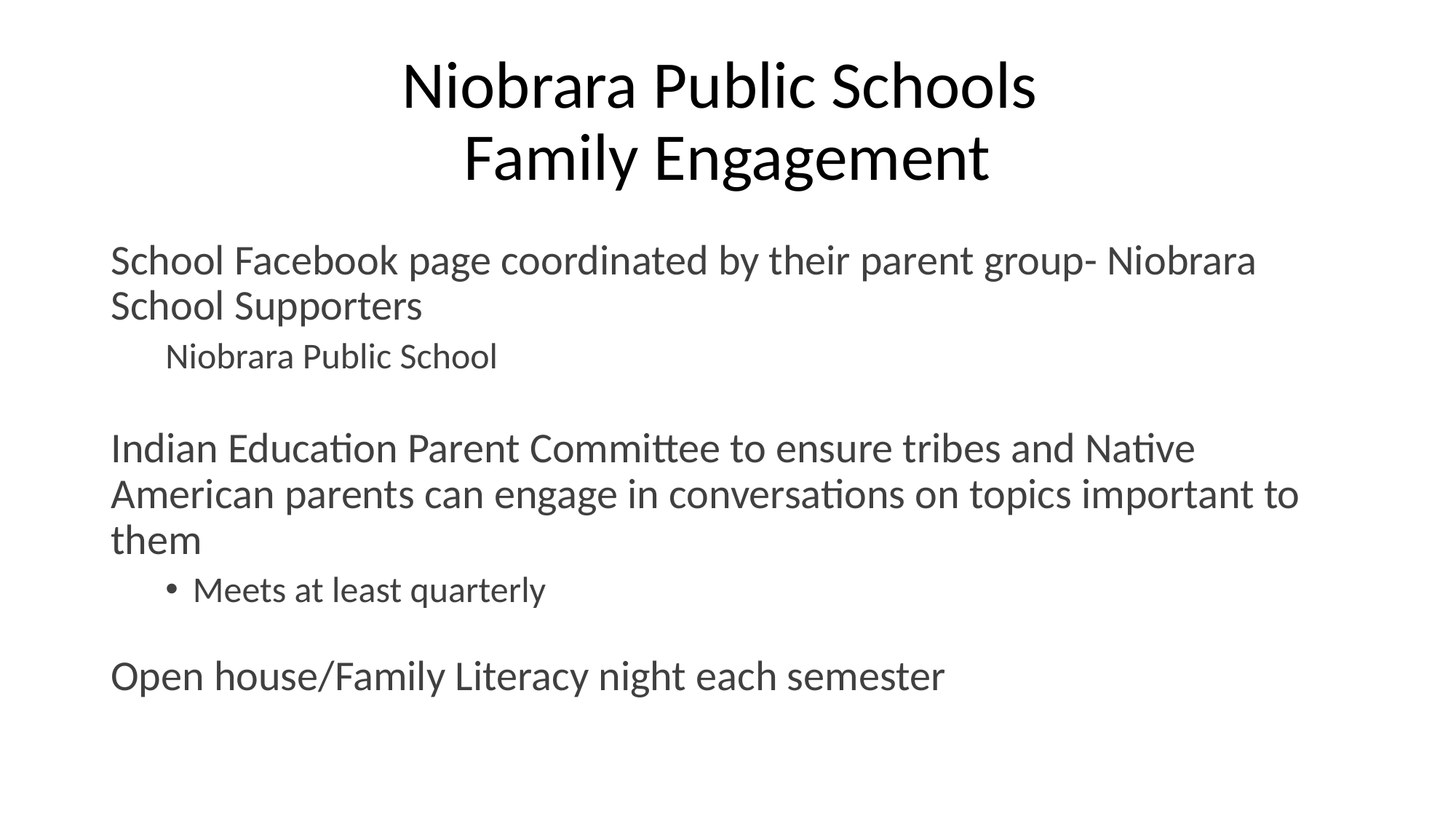

# Niobrara Public Schools Family Engagement
School Facebook page coordinated by their parent group- Niobrara School Supporters
Niobrara Public School

Indian Education Parent Committee to ensure tribes and Native American parents can engage in conversations on topics important to them
Meets at least quarterly

Open house/Family Literacy night each semester